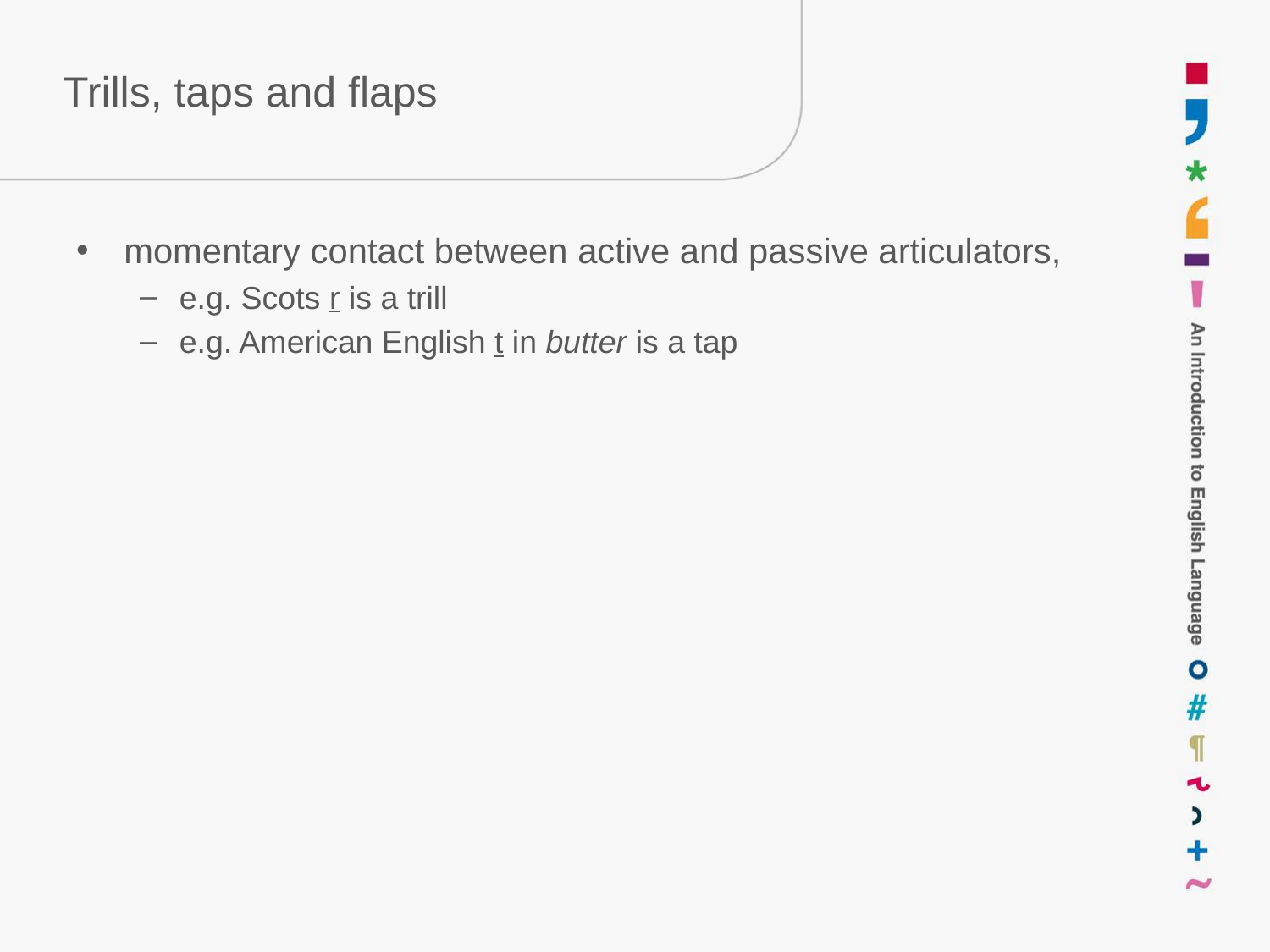

# Trills, taps and flaps
momentary contact between active and passive articulators,
e.g. Scots r is a trill
e.g. American English t in butter is a tap